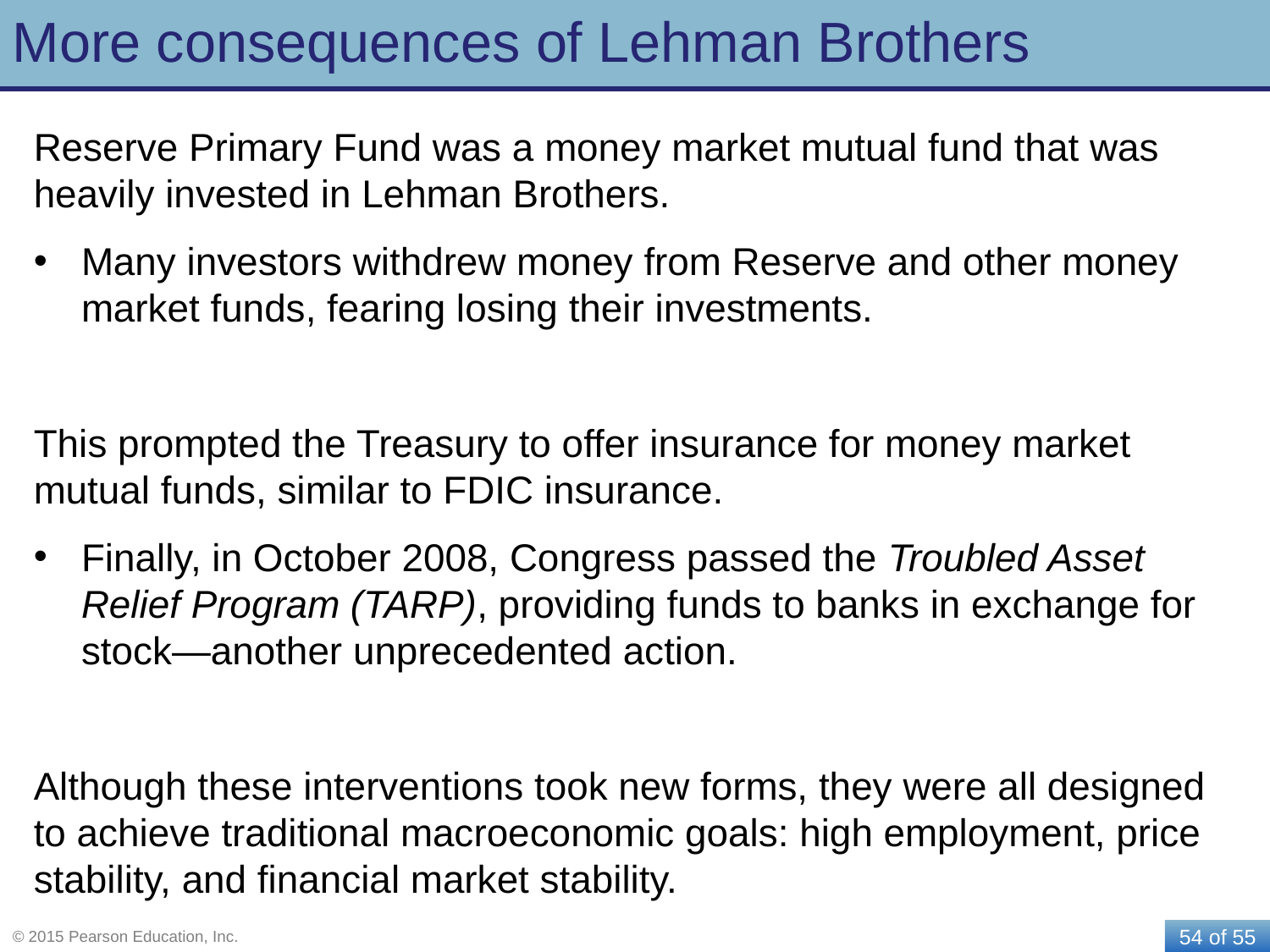

# More consequences of Lehman Brothers
Reserve Primary Fund was a money market mutual fund that was heavily invested in Lehman Brothers.
Many investors withdrew money from Reserve and other money market funds, fearing losing their investments.

This prompted the Treasury to offer insurance for money market mutual funds, similar to FDIC insurance.
Finally, in October 2008, Congress passed the Troubled Asset Relief Program (TARP), providing funds to banks in exchange for stock—another unprecedented action.

Although these interventions took new forms, they were all designed to achieve traditional macroeconomic goals: high employment, price stability, and financial market stability.